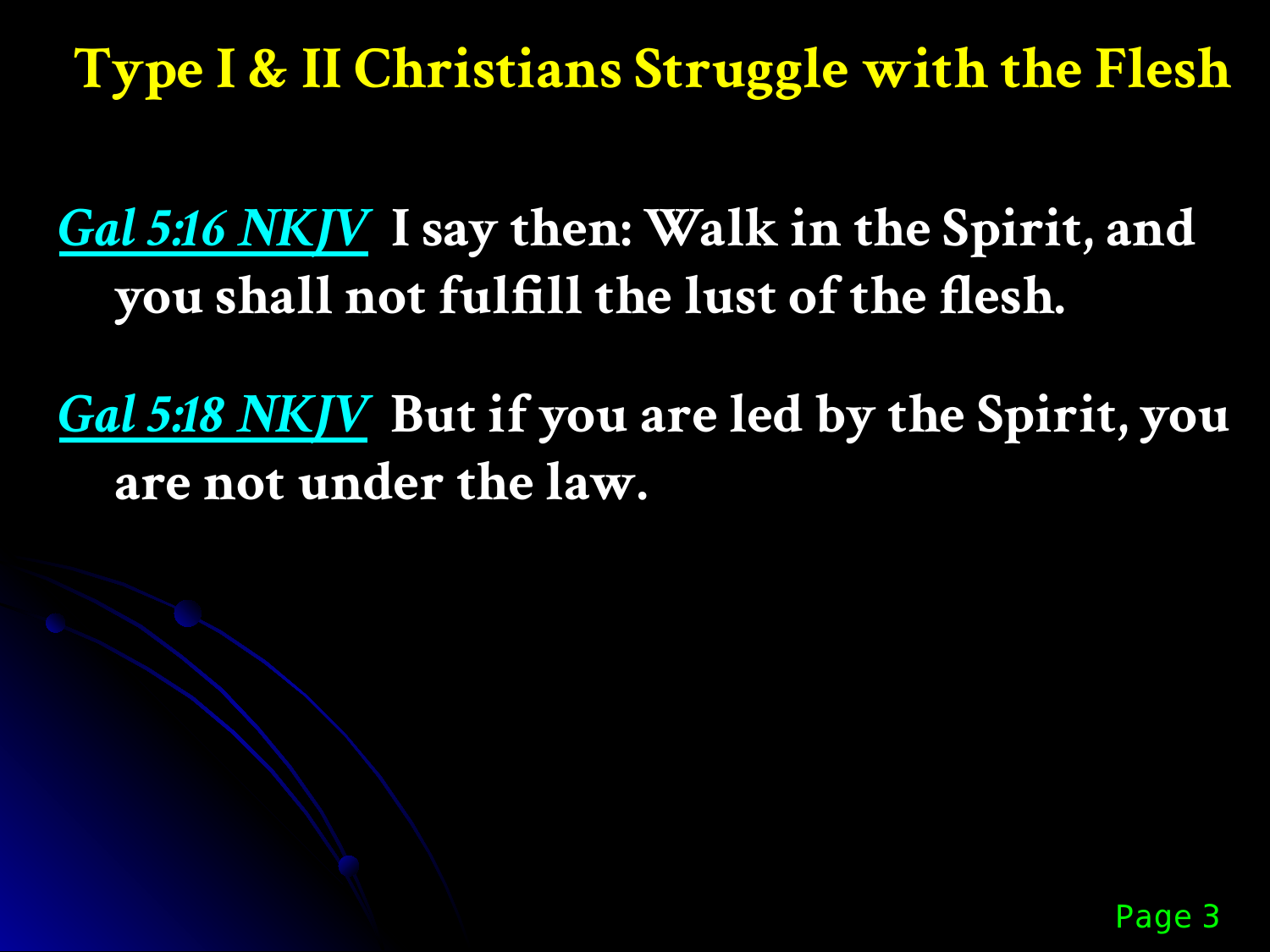

Type I & II Christians Struggle with the Flesh

Gal 5:16 NKJV  I say then: Walk in the Spirit, and you shall not fulfill the lust of the flesh.

Gal 5:18 NKJV  But if you are led by the Spirit, you are not under the law.

Page 3